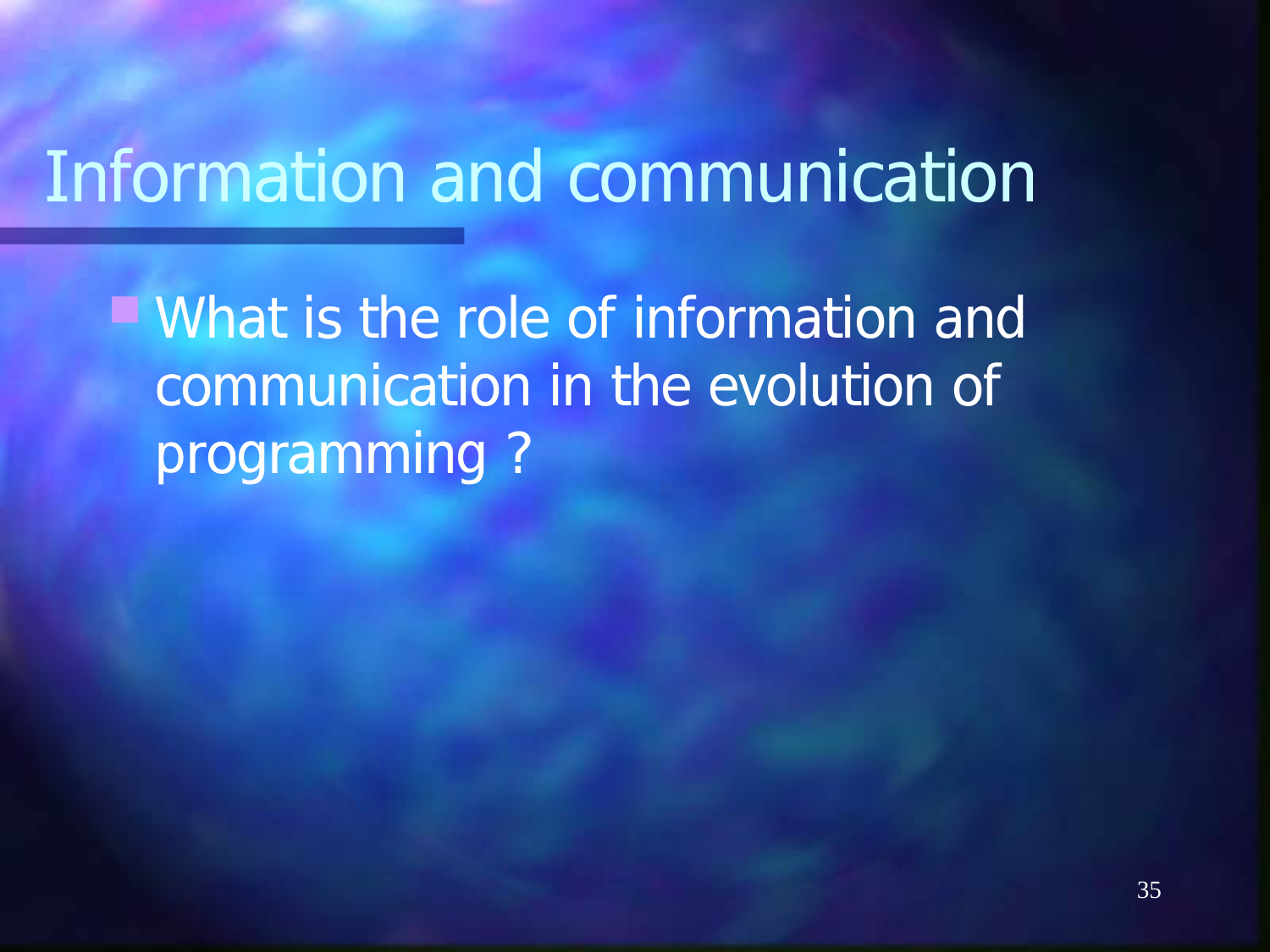

# Information and communication
What is the role of information and communication in the evolution of programming ?
35